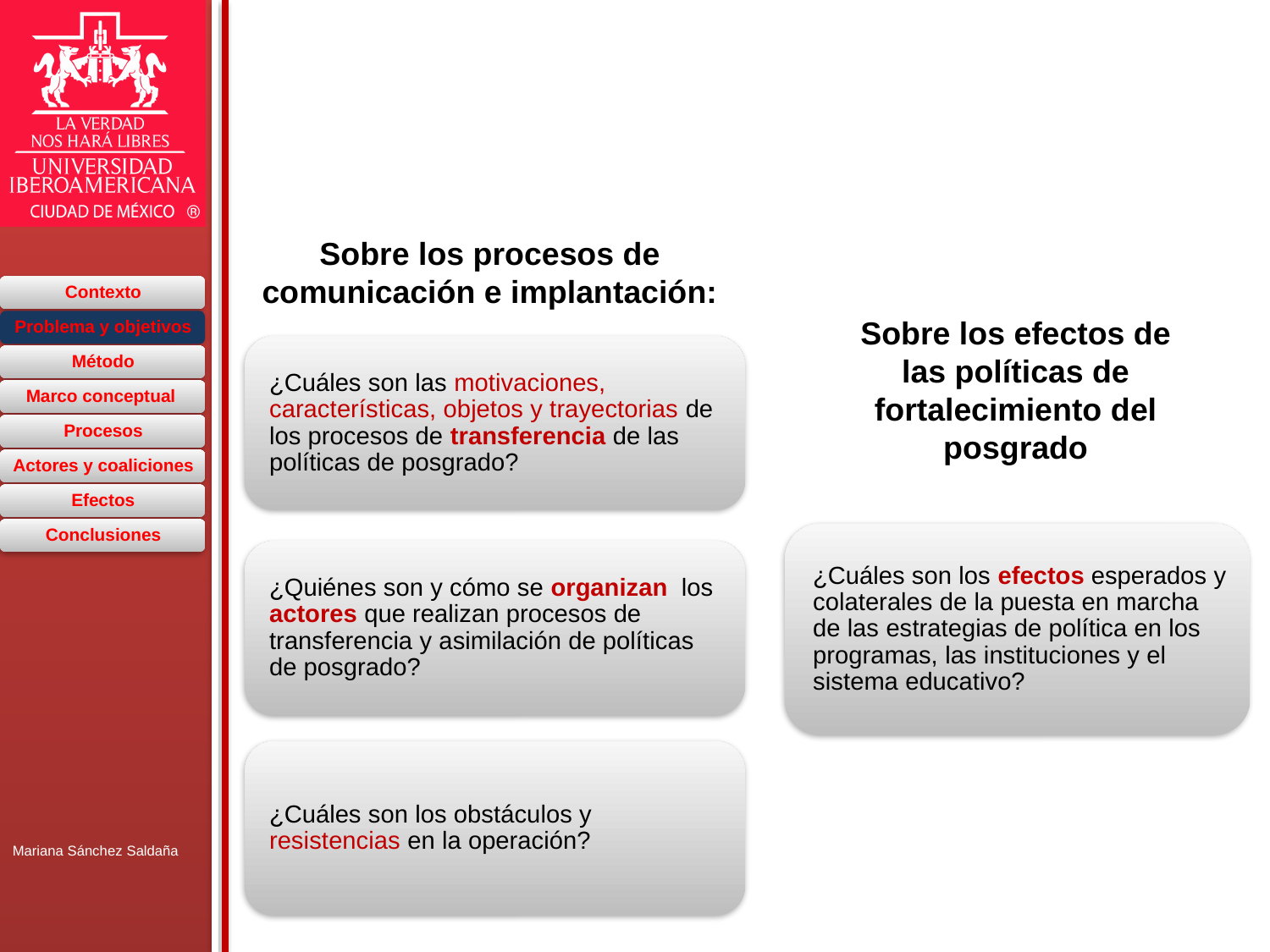

# Las preguntas
Sobre los procesos de comunicación e implantación:
Contexto
Problema y objetivos
Método
Marco conceptual
Procesos
Actores y coaliciones
Efectos
Conclusiones
Sobre los efectos de las políticas de fortalecimiento del posgrado
¿Cuáles son las motivaciones, características, objetos y trayectorias de los procesos de transferencia de las políticas de posgrado?
¿Quiénes son y cómo se organizan  los actores que realizan procesos de transferencia y asimilación de políticas de posgrado?
¿Cuáles son los obstáculos y resistencias en la operación?
¿Cuáles son los efectos esperados y colaterales de la puesta en marcha de las estrategias de política en los programas, las instituciones y el sistema educativo?